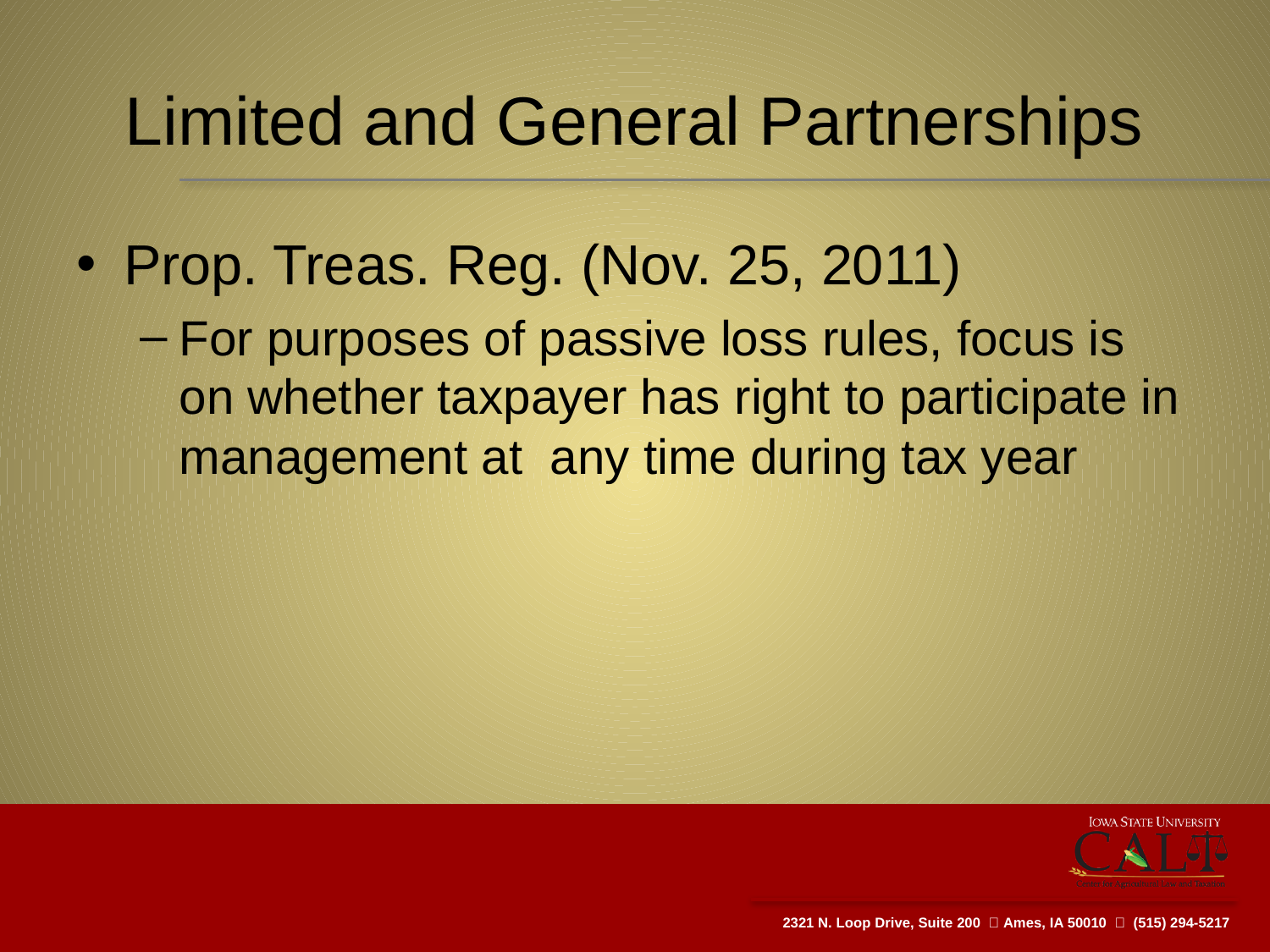

# Limited and General Partnerships
Prop. Treas. Reg. (Nov. 25, 2011)
For purposes of passive loss rules, focus is on whether taxpayer has right to participate in management at  any time during tax year